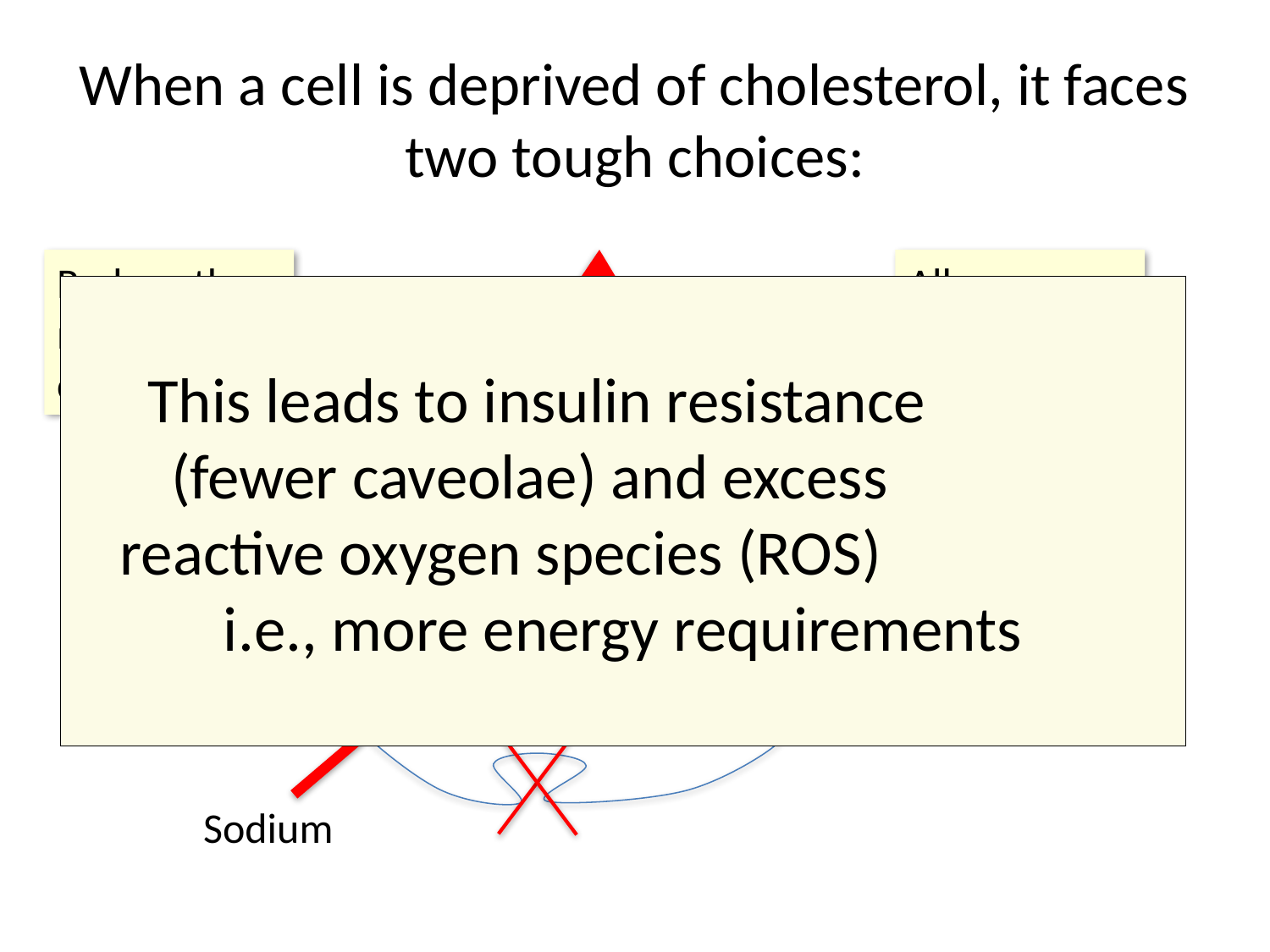

# When a cell is deprived of cholesterol, it faces two tough choices:
Reduce the number of caveolae
Allow more ion leaks

This leads to insulin resistance             (fewer caveolae) and excess              reactive oxygen species (ROS)                  i.e., more energy requirements

Potassium
Sodium